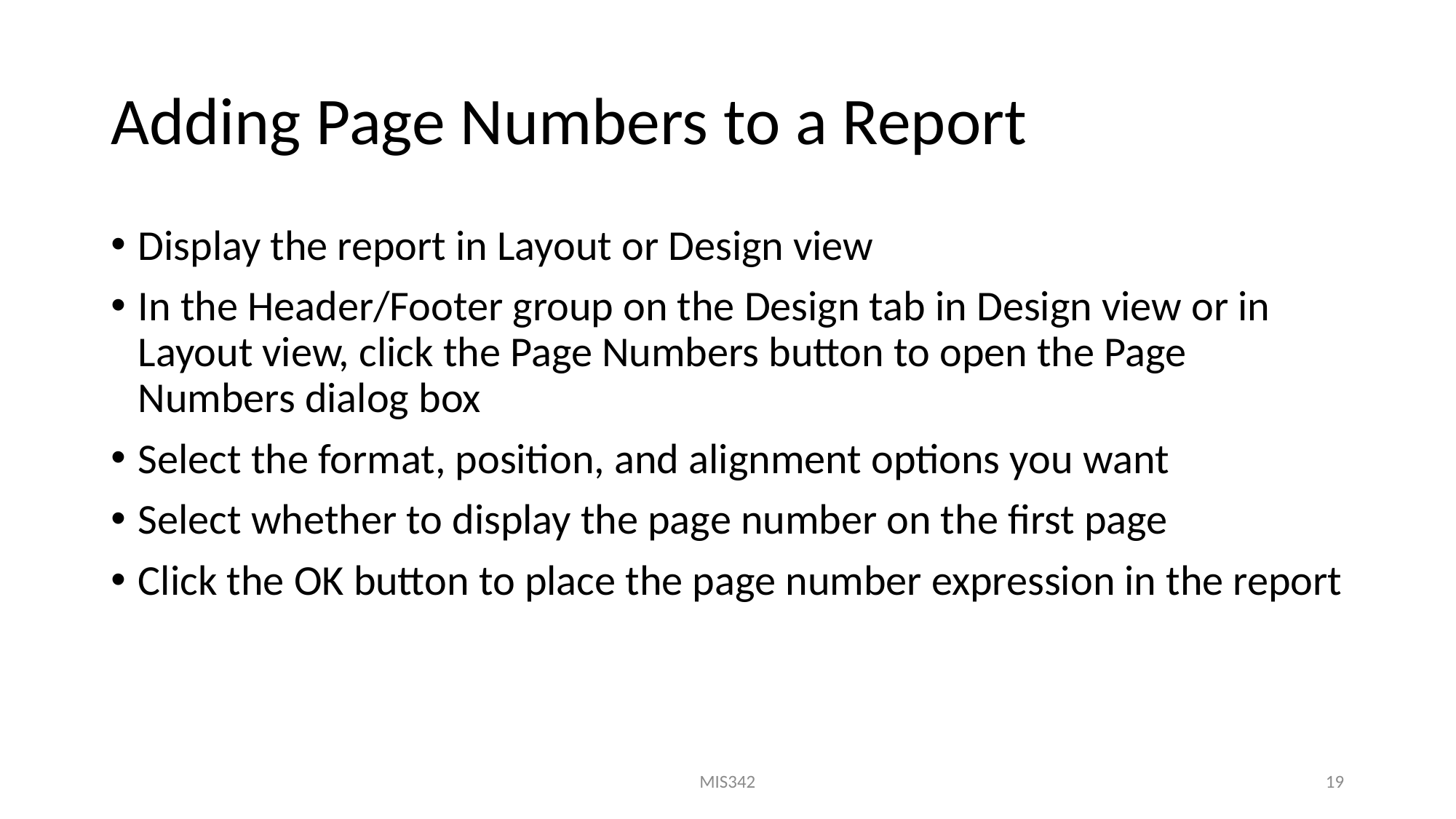

# Adding Page Numbers to a Report
Display the report in Layout or Design view
In the Header/Footer group on the Design tab in Design view or in Layout view, click the Page Numbers button to open the Page Numbers dialog box
Select the format, position, and alignment options you want
Select whether to display the page number on the first page
Click the OK button to place the page number expression in the report
MIS342
19